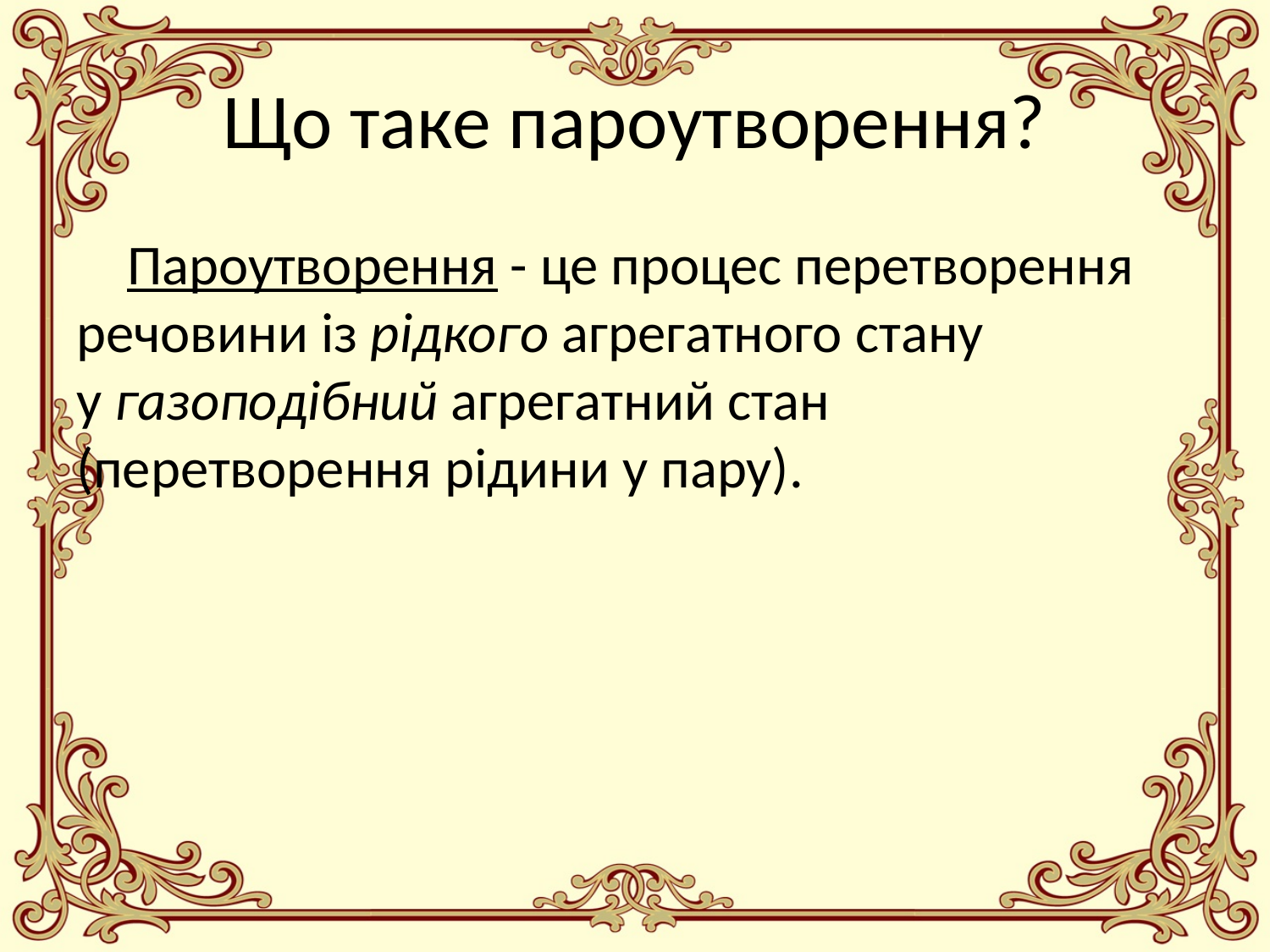

# Що таке пароутворення?
    Пароутворення - це процес перетворення речовини із рідкого агрегатного стану у газоподібний агрегатний стан (перетворення рідини у пару).